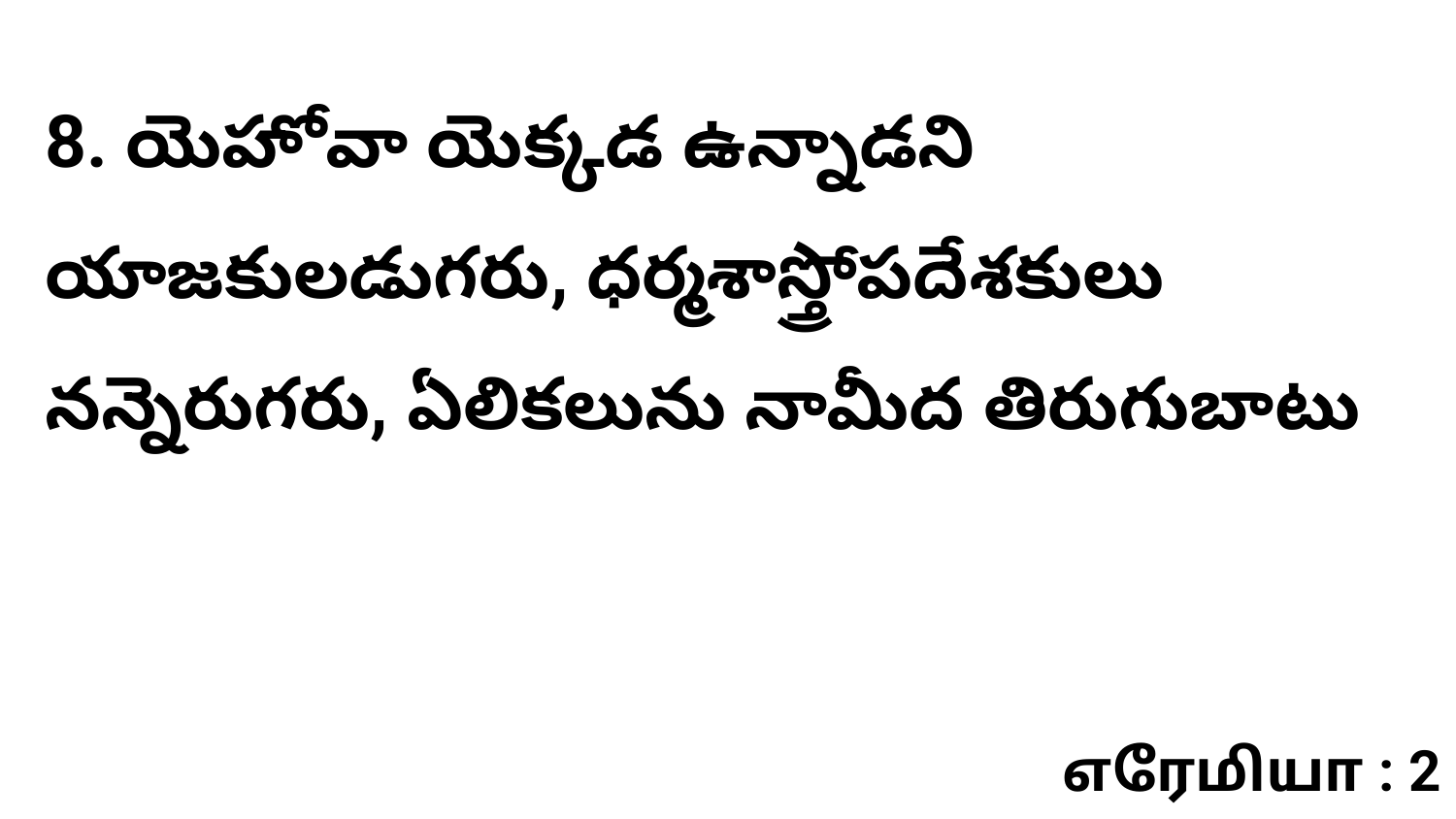

8. యెహోవా యెక్కడ ఉన్నాడని యాజకులడుగరు, ధర్మశాస్త్రోపదేశకులు నన్నెరుగరు, ఏలికలును నామీద తిరుగుబాటు
எரேமியா : 2